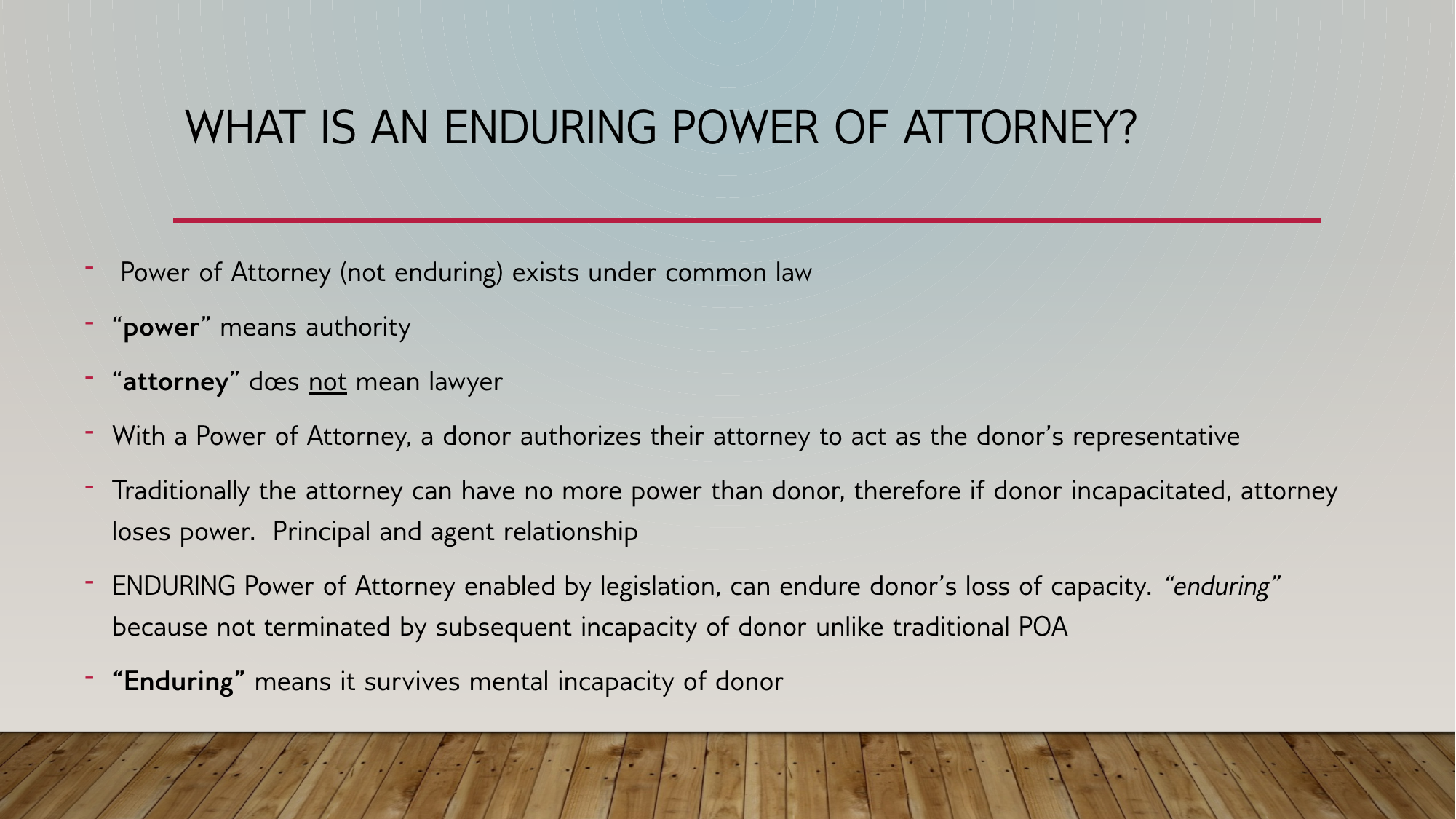

# WHAT IS AN ENDURING POWER OF ATTORNEY?
 Power of Attorney (not enduring) exists under common law
“power” means authority
“attorney” does not mean lawyer
With a Power of Attorney, a donor authorizes their attorney to act as the donor’s representative
Traditionally the attorney can have no more power than donor, therefore if donor incapacitated, attorney loses power.  Principal and agent relationship
ENDURING Power of Attorney enabled by legislation, can endure donor’s loss of capacity. “enduring” because not terminated by subsequent incapacity of donor unlike traditional POA
“Enduring” means it survives mental incapacity of donor